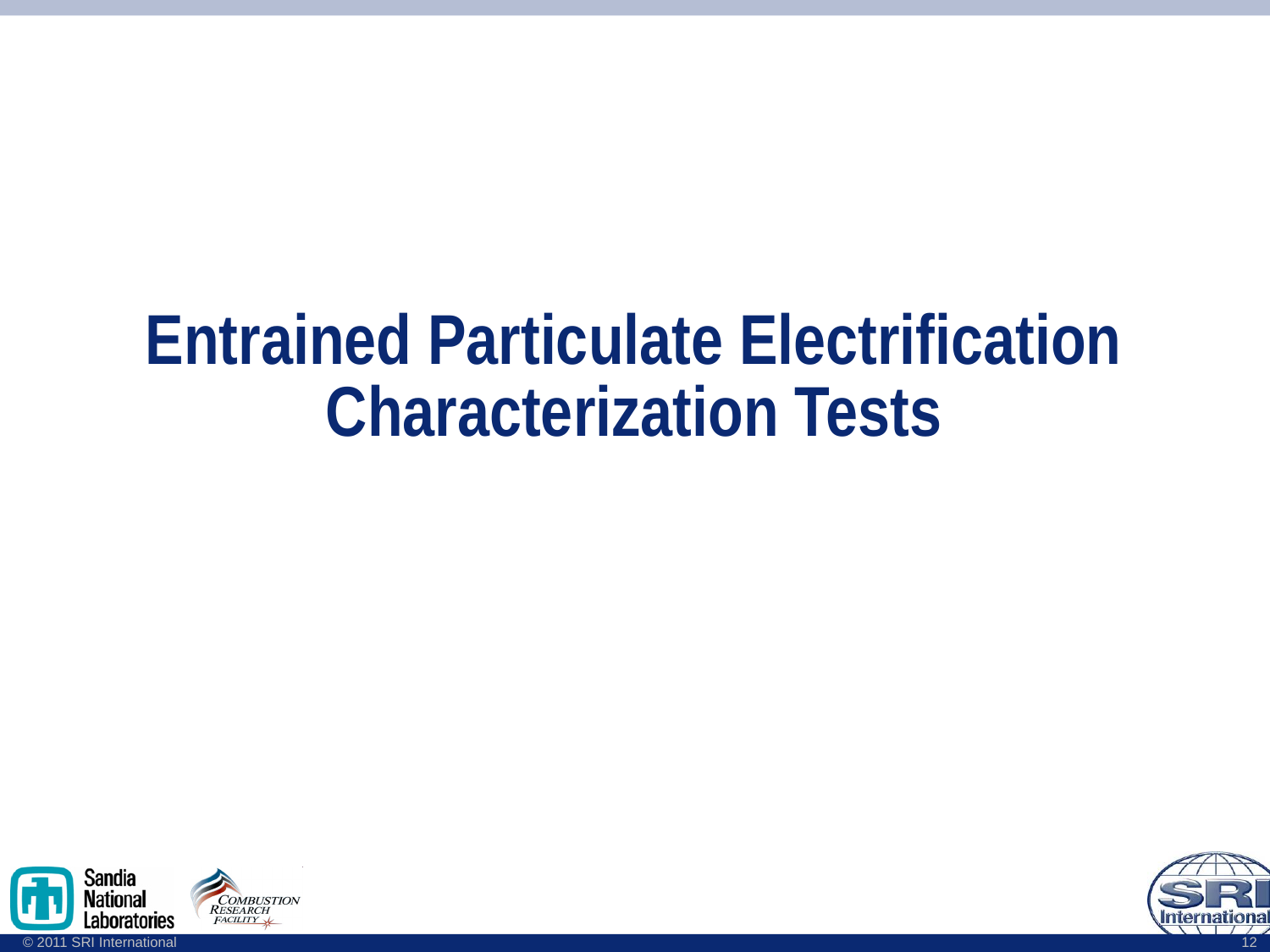

# Entrained Particulate Electrification Characterization Tests
12